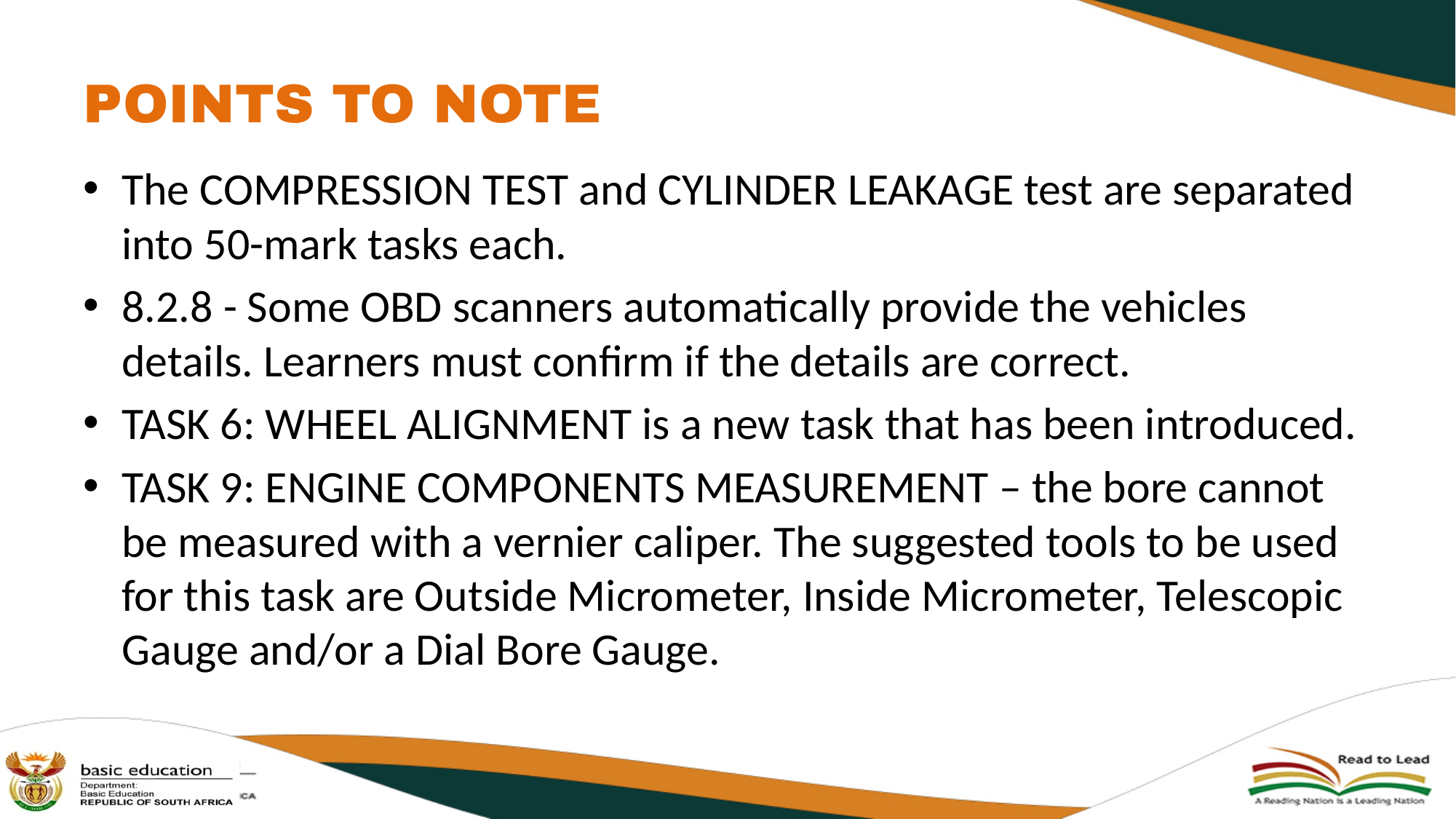

# POINTS TO NOTE
The COMPRESSION TEST and CYLINDER LEAKAGE test are separated into 50-mark tasks each.
8.2.8 - Some OBD scanners automatically provide the vehicles details. Learners must confirm if the details are correct.
TASK 6: WHEEL ALIGNMENT is a new task that has been introduced.
TASK 9: ENGINE COMPONENTS MEASUREMENT – the bore cannot be measured with a vernier caliper. The suggested tools to be used for this task are Outside Micrometer, Inside Micrometer, Telescopic Gauge and/or a Dial Bore Gauge.